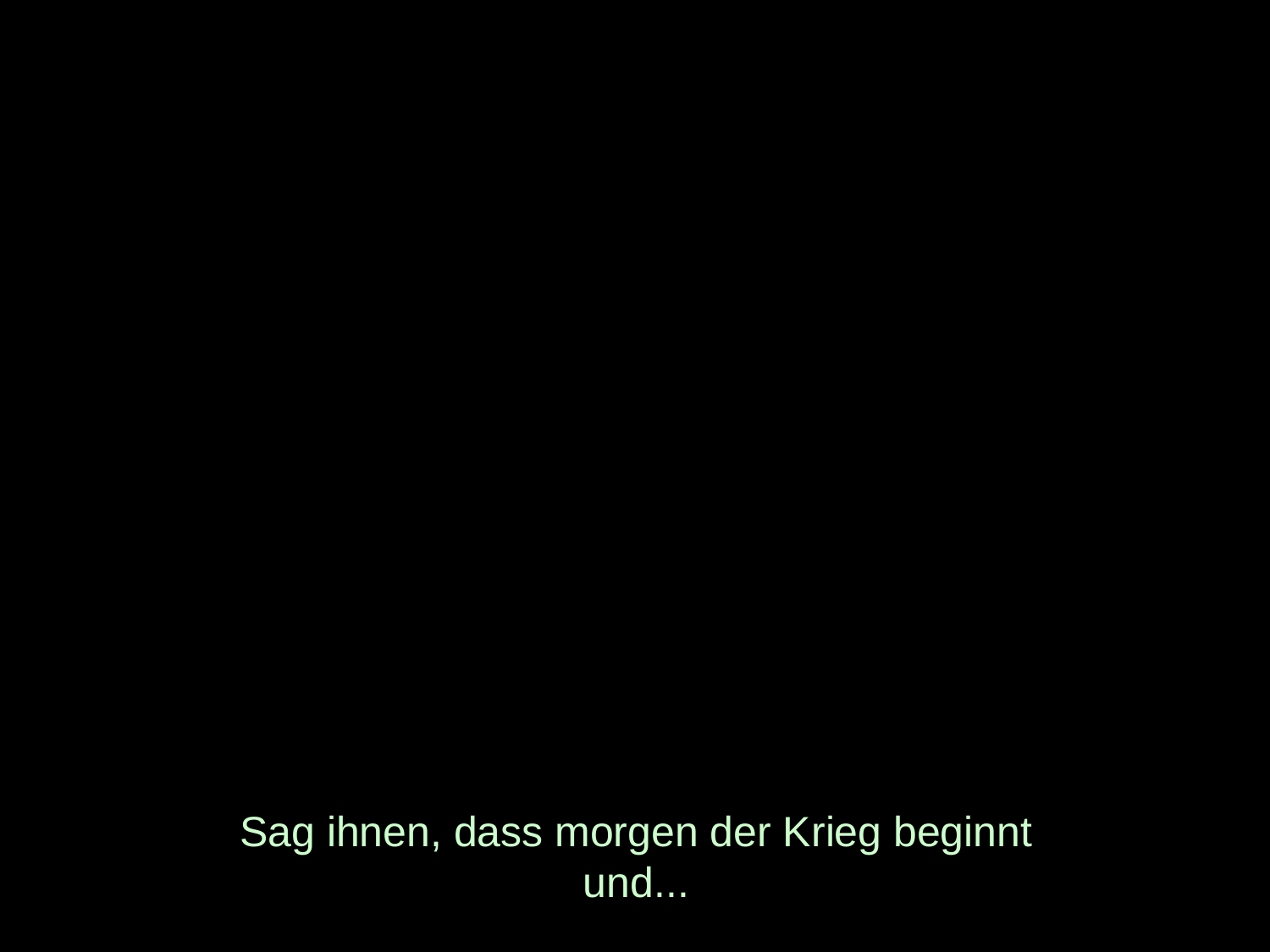

# Sag ihnen, dass morgen der Krieg beginnt und...